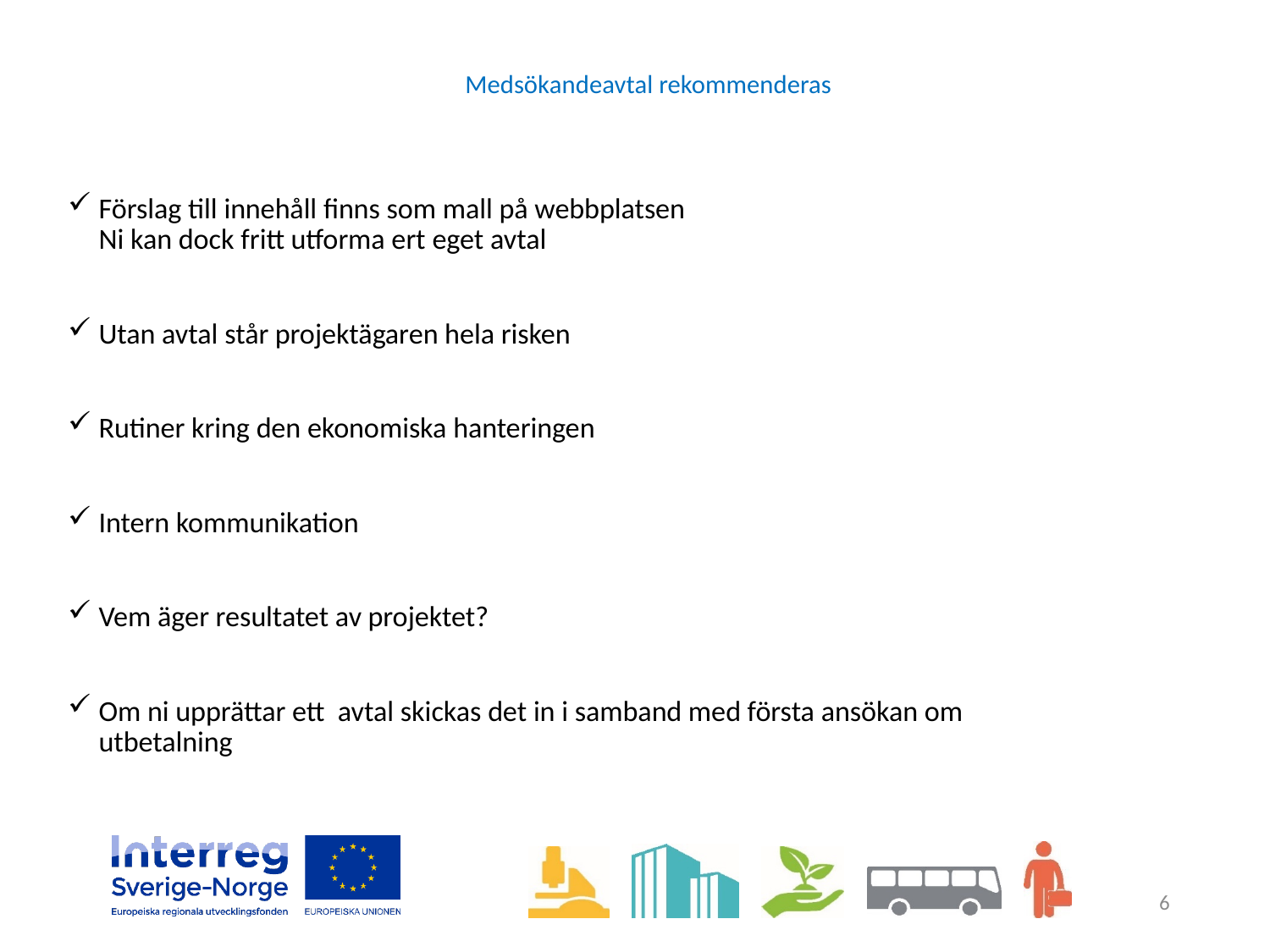

# Medsökandeavtal rekommenderas

Förslag till innehåll finns som mall på webbplatsen
Ni kan dock fritt utforma ert eget avtal

Utan avtal står projektägaren hela risken

Rutiner kring den ekonomiska hanteringen

Intern kommunikation

Vem äger resultatet av projektet?

Om ni upprättar ett  avtal skickas det in i samband med första ansökan om utbetalning

6